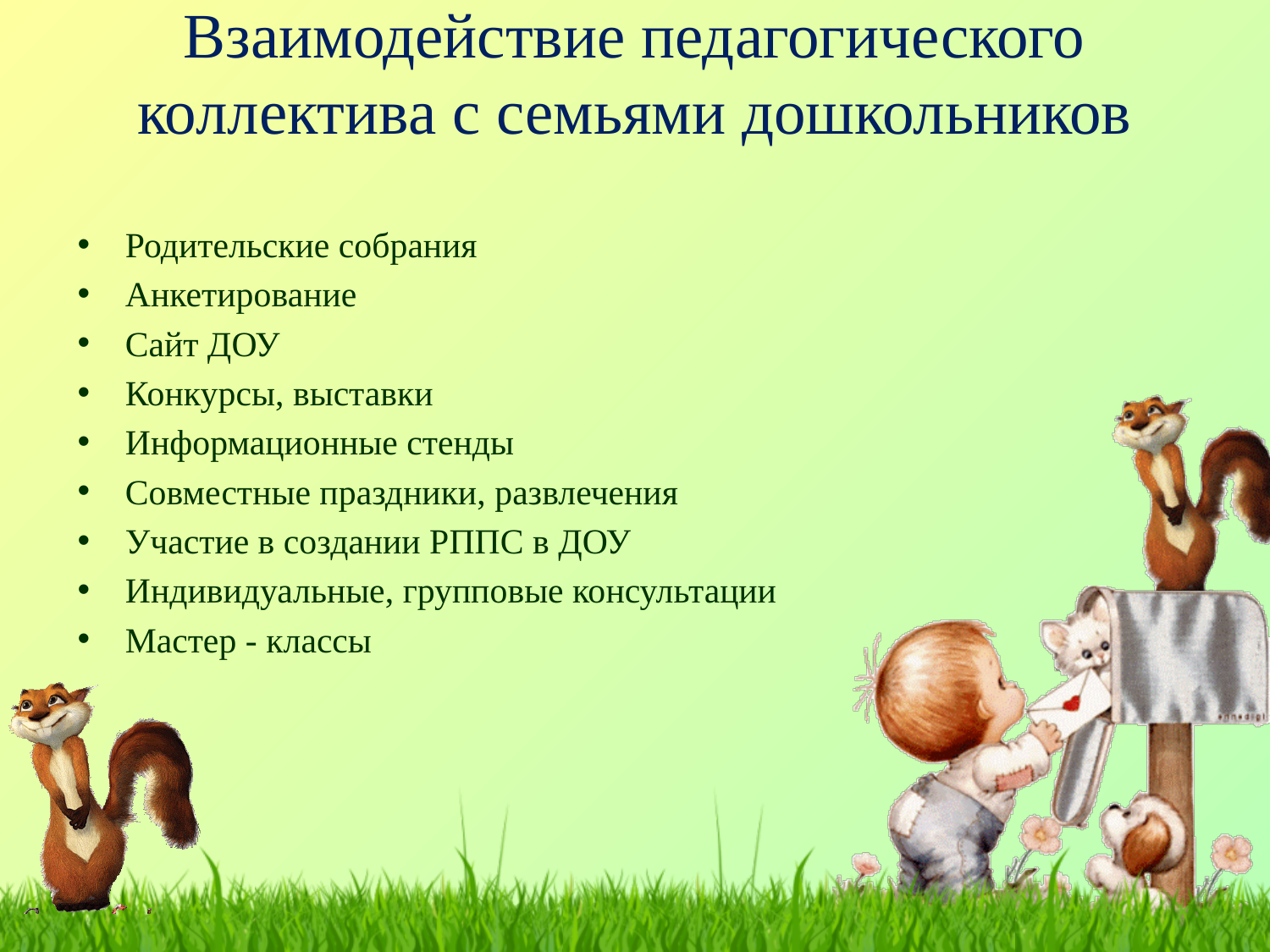

# Взаимодействие педагогического коллектива с семьями дошкольников
Родительские собрания
Анкетирование
Сайт ДОУ
Конкурсы, выставки
Информационные стенды
Совместные праздники, развлечения
Участие в создании РППС в ДОУ
Индивидуальные, групповые консультации
Мастер - классы